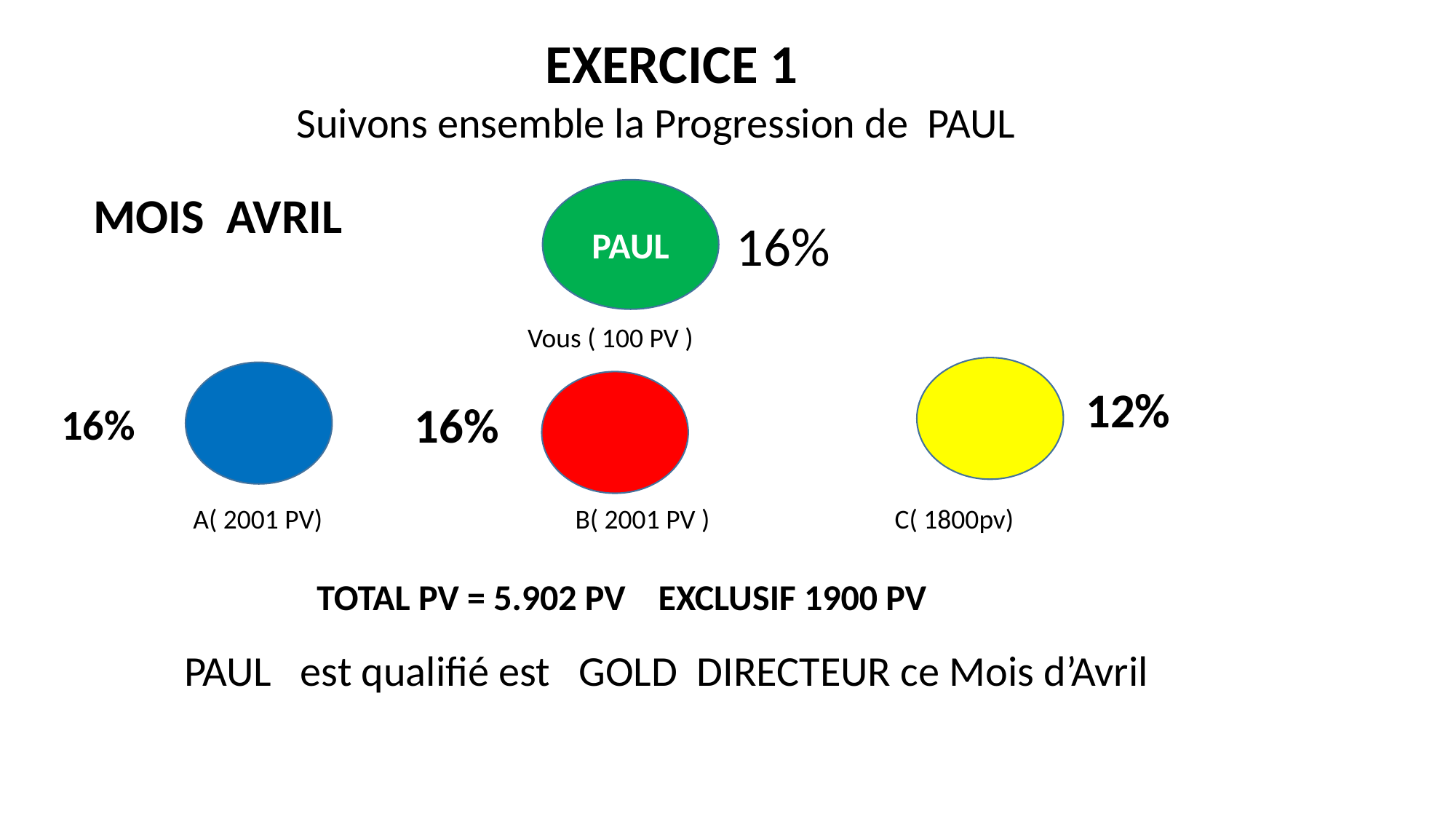

EXERCICE 1

                  Suivons ensemble la Progression de  PAUL
MOIS  AVRIL
PAUL
16%
                Vous ( 100 PV )

12%
16%
16%
A( 2001 PV)                                         B( 2001 PV )                              C( 1800pv)
  TOTAL PV = 5.902 PV    EXCLUSIF 1900 PV
   PAUL   est qualifié est   GOLD  DIRECTEUR ce Mois d’Avril